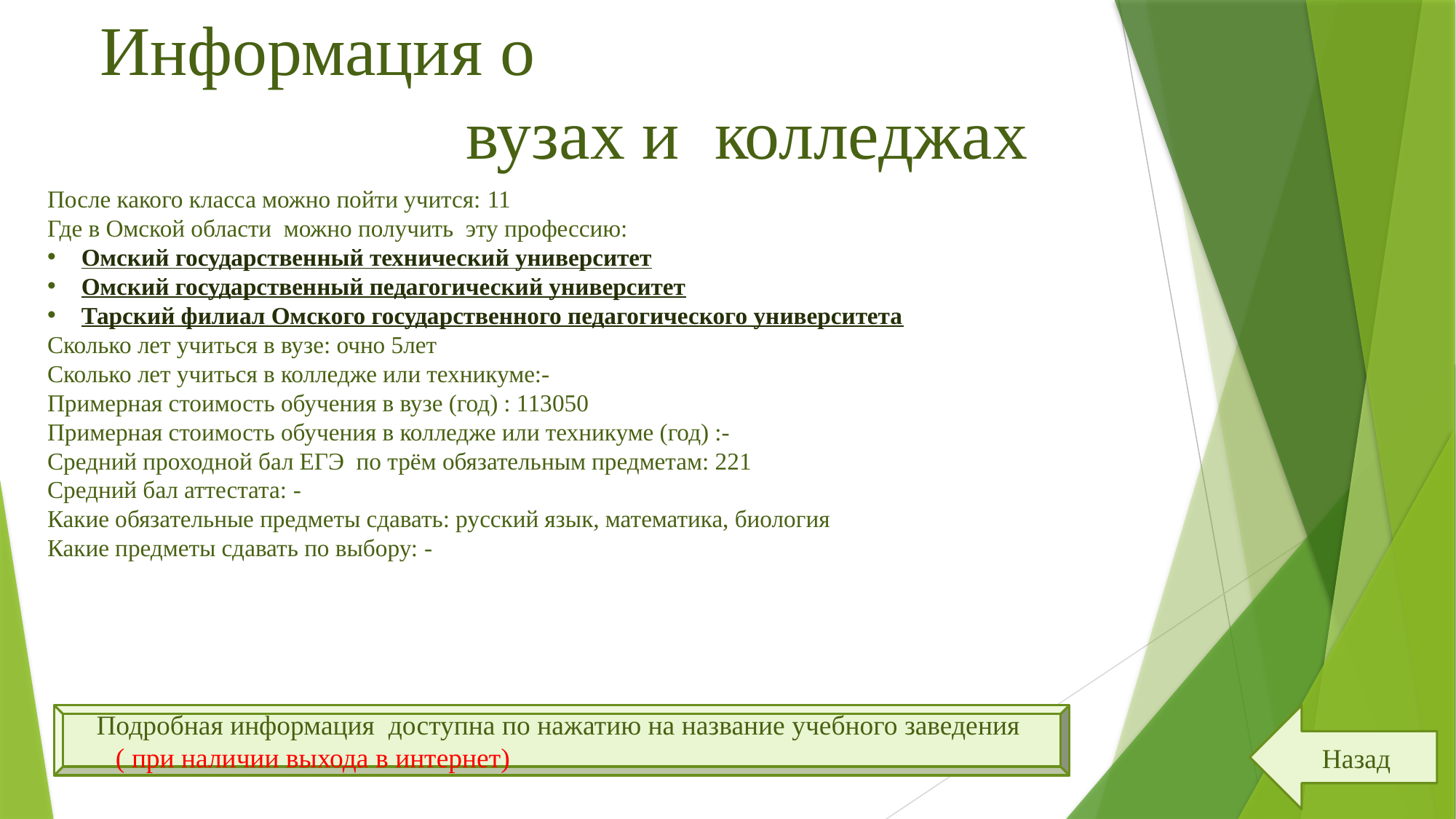

# Информация о вузах и  колледжах
После какого класса можно пойти учится: 11
Где в Омской области  можно получить  эту профессию:
Омский государственный технический университет
Омский государственный педагогический университет
Тарский филиал Омского государственного педагогического университета
Сколько лет учиться в вузе: очно 5лет
Сколько лет учиться в колледже или техникуме:-
Примерная стоимость обучения в вузе (год) : 113050
Примерная стоимость обучения в колледже или техникуме (год) :-
Средний проходной бал ЕГЭ  по трём обязательным предметам: 221
Средний бал аттестата: -
Какие обязательные предметы сдавать: русский язык, математика, биология
Какие предметы сдавать по выбору: -
Подробная информация  доступна по нажатию на название учебного заведения
( при наличии выхода в интернет)
Назад